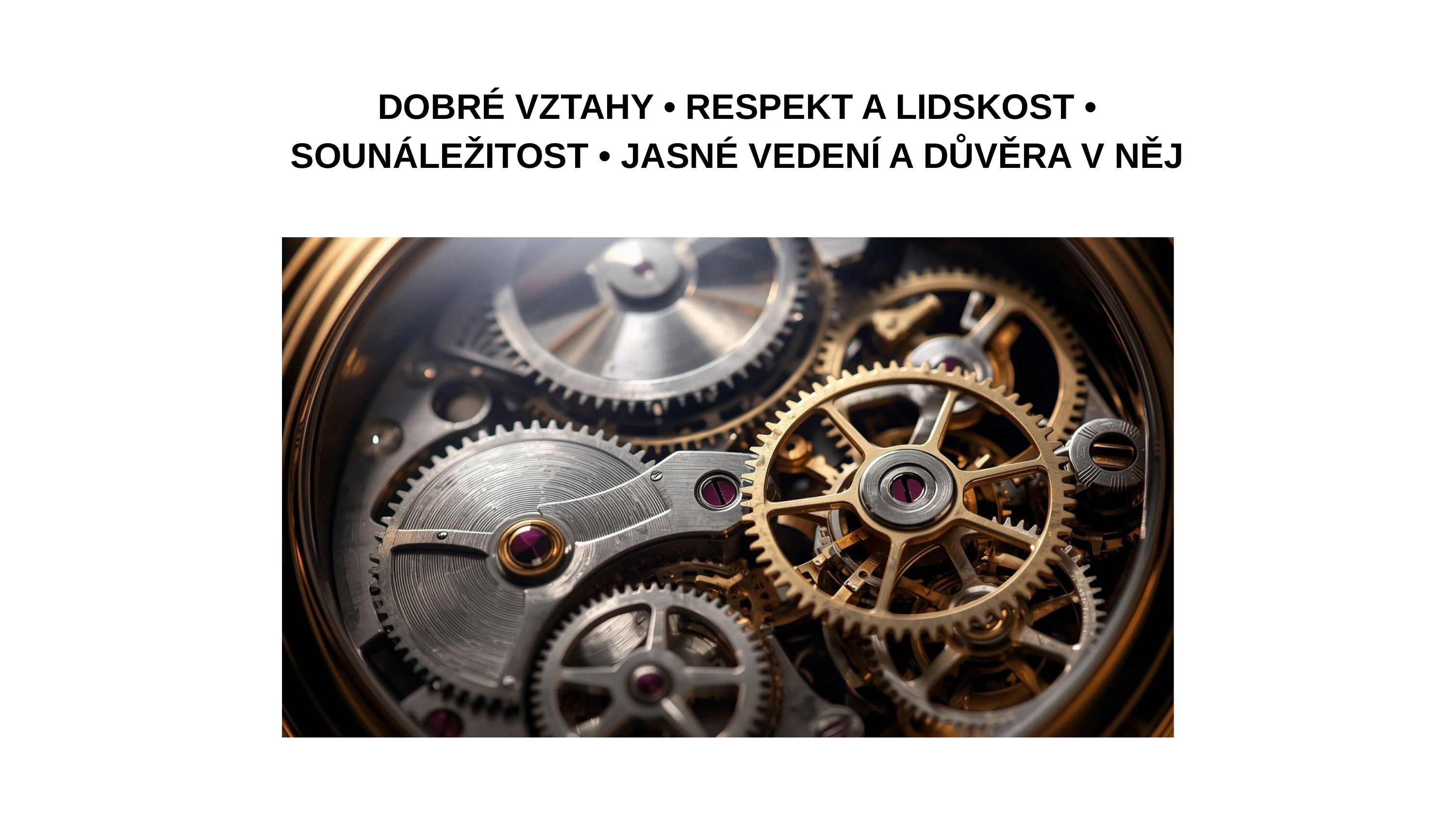

DOBRÉ VZTAHY • RESPEKT A LIDSKOST • SOUNÁLEŽITOST • JASNÉ VEDENÍ A DŮVĚRA V NĚJ